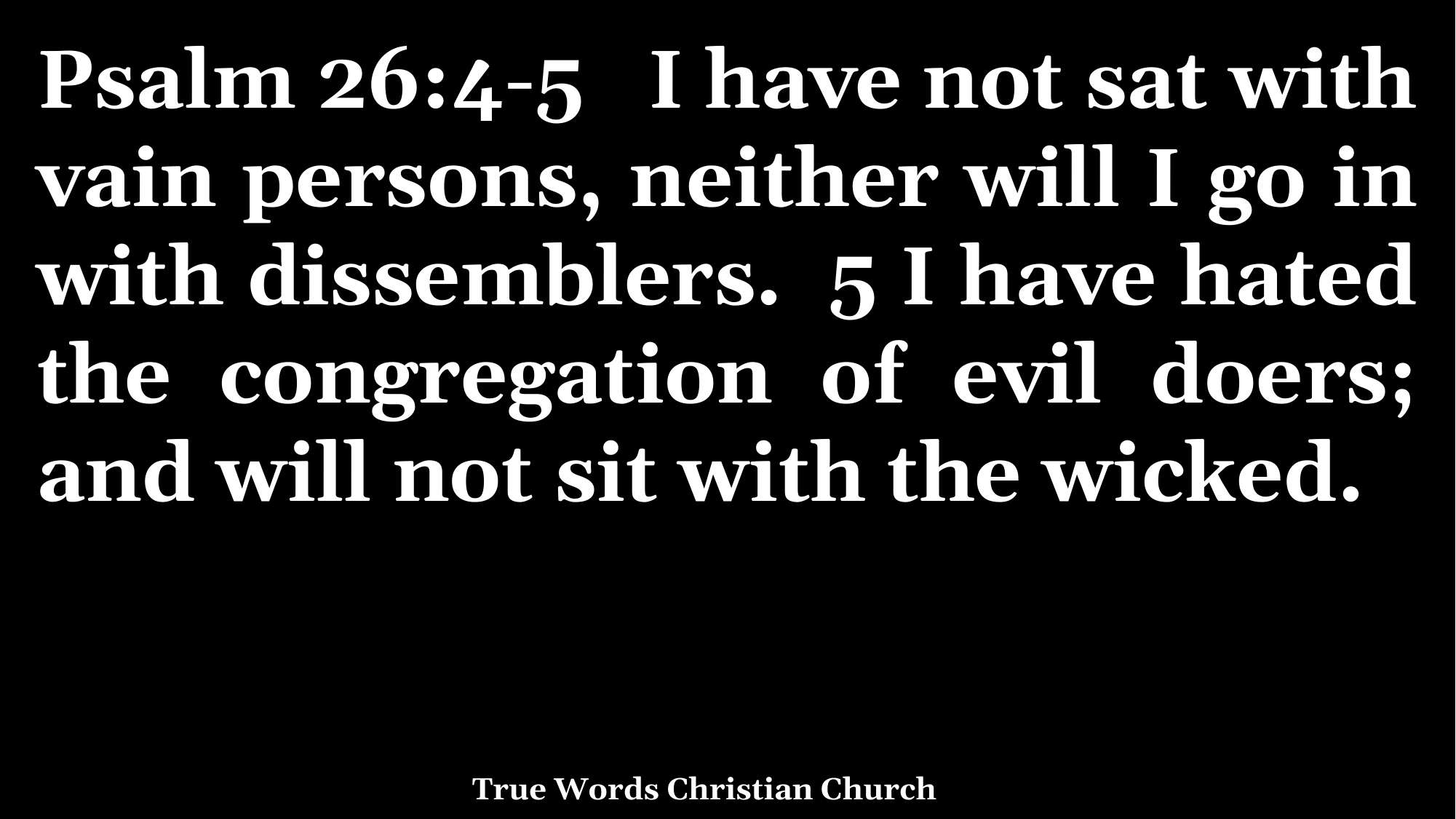

Psalm 26:4-5   I have not sat with vain persons, neither will I go in with dissemblers.  5 I have hated the congregation of evil doers; and will not sit with the wicked.
True Words Christian Church